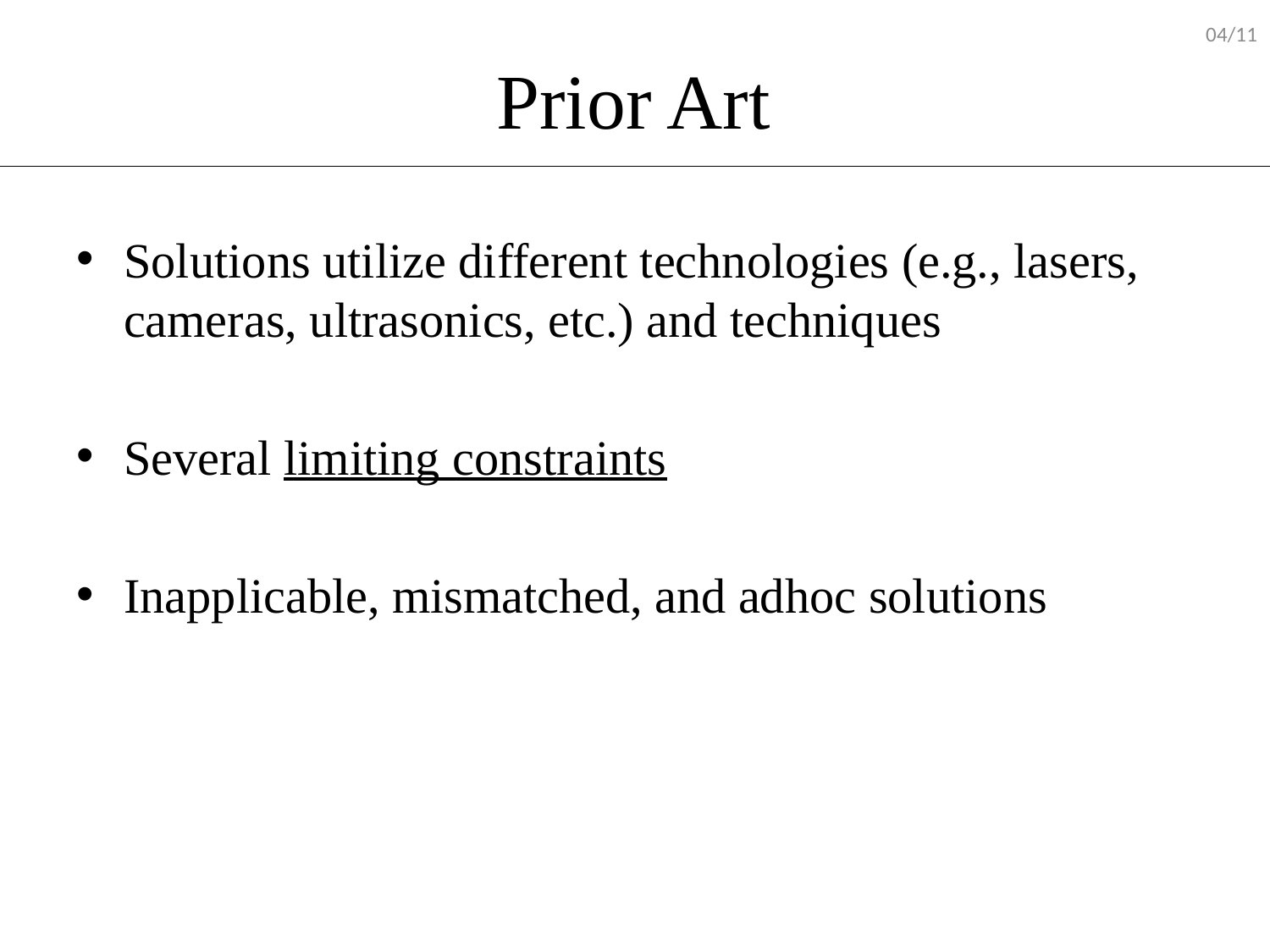

04/11
# Prior Art
Solutions utilize different technologies (e.g., lasers, cameras, ultrasonics, etc.) and techniques

Several limiting constraints

Inapplicable, mismatched, and adhoc solutions